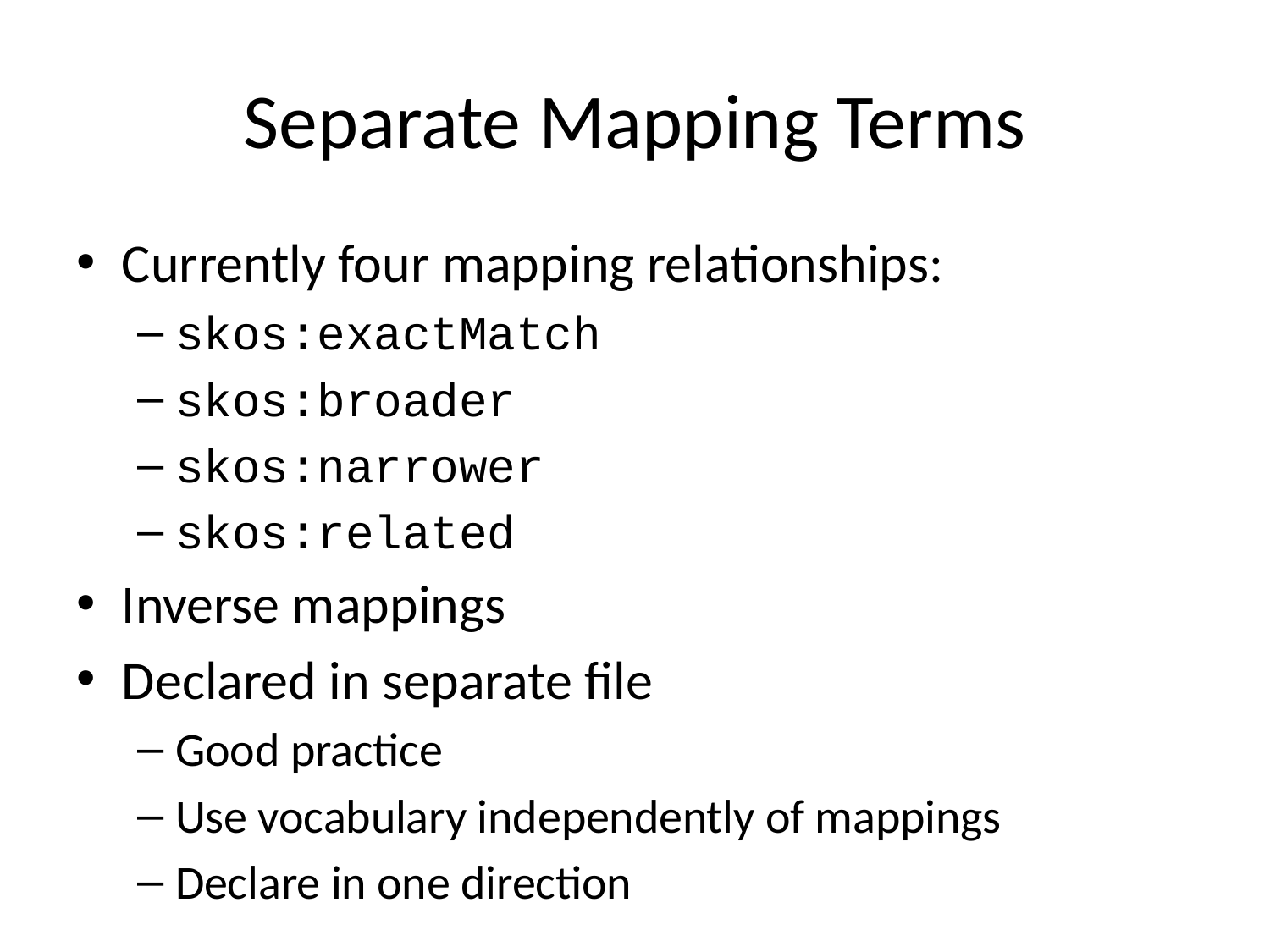

# Separate Mapping Terms
Currently four mapping relationships:
skos:exactMatch
skos:broader
skos:narrower
skos:related
Inverse mappings
Declared in separate file
Good practice
Use vocabulary independently of mappings
Declare in one direction